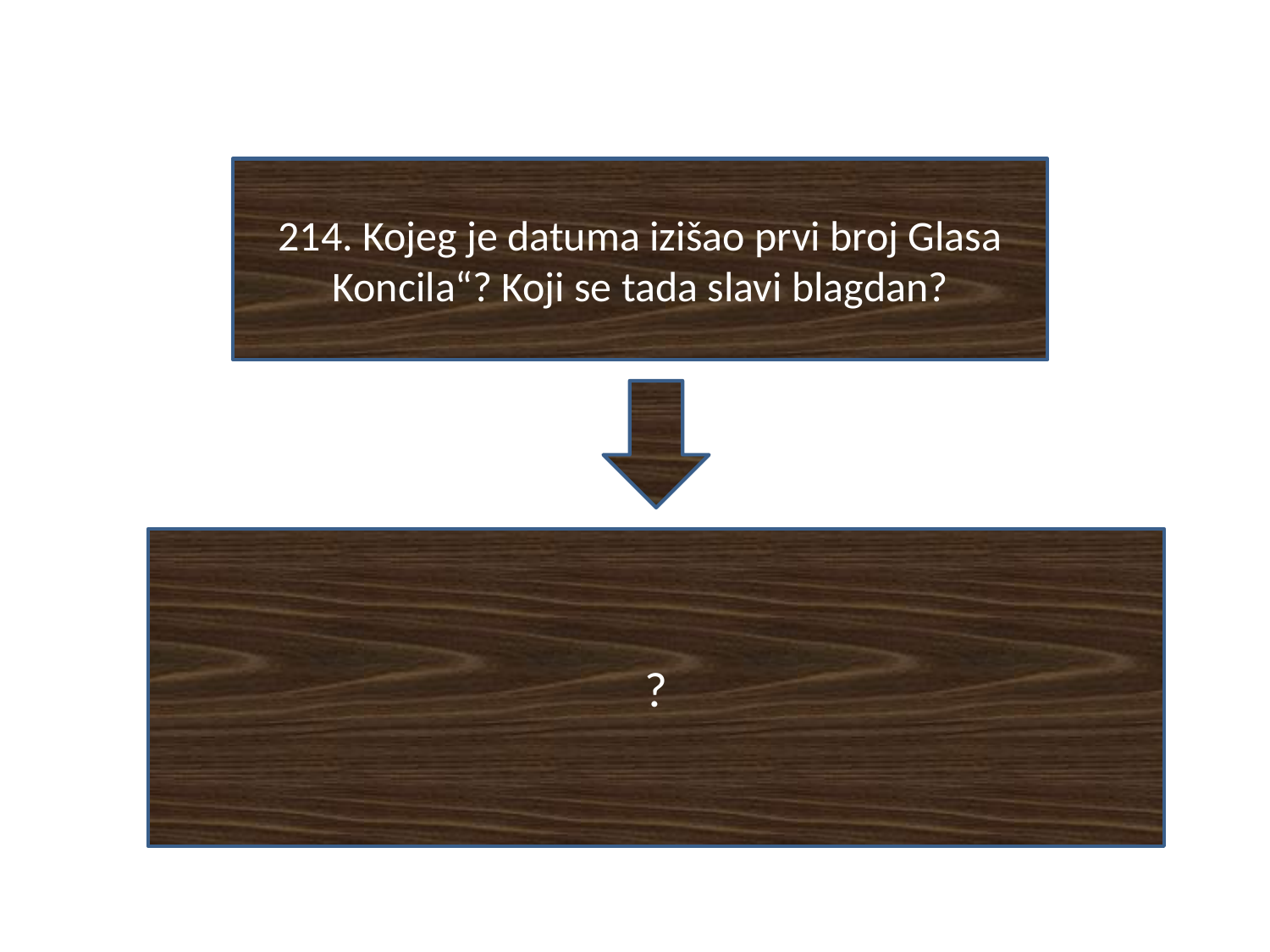

#
214. Kojeg je datuma izišao prvi broj Glasa Koncila“? Koji se tada slavi blagdan?

?